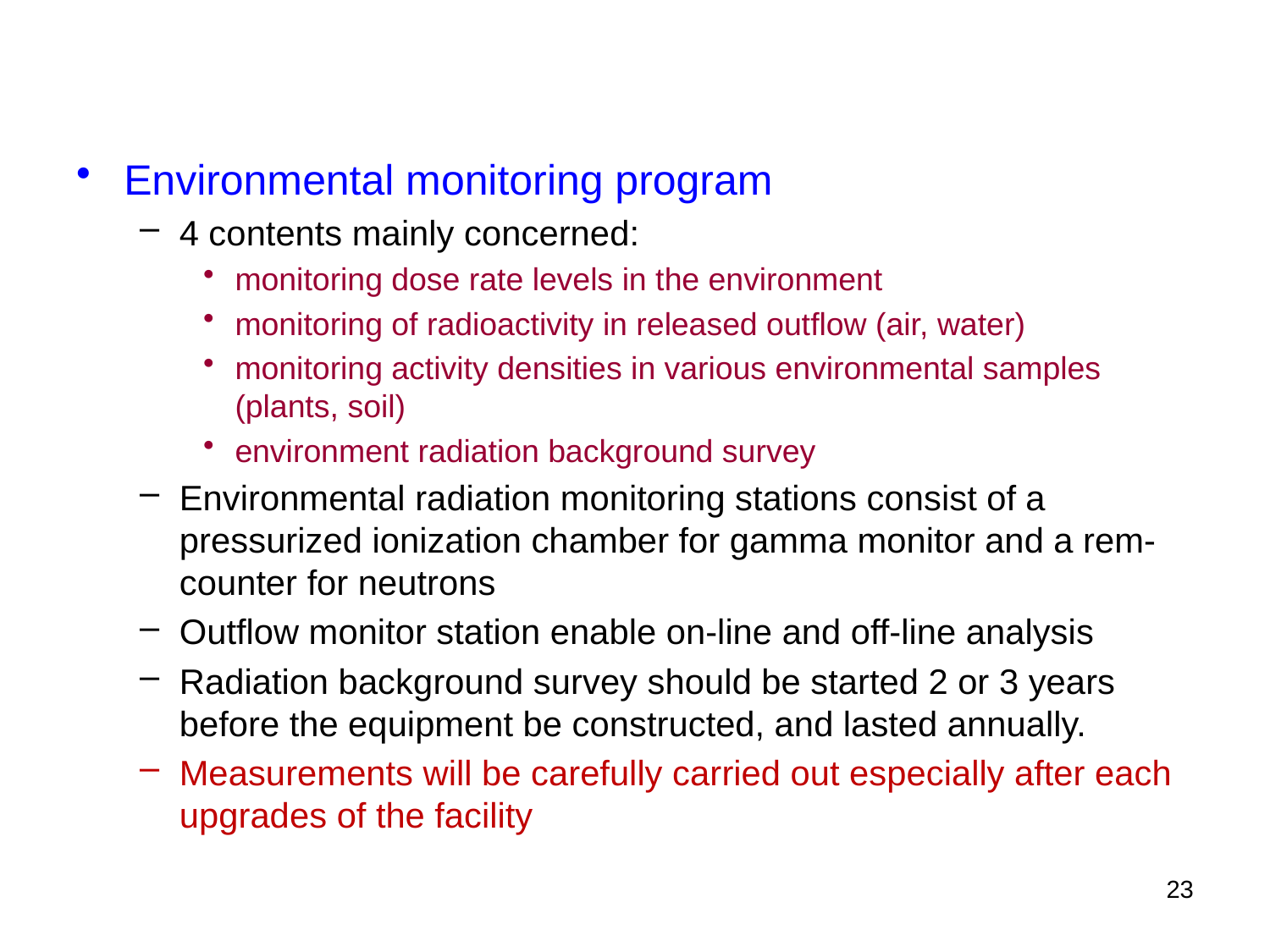

Environmental monitoring program
4 contents mainly concerned:
monitoring dose rate levels in the environment
monitoring of radioactivity in released outflow (air, water)
monitoring activity densities in various environmental samples (plants, soil)
environment radiation background survey
Environmental radiation monitoring stations consist of a pressurized ionization chamber for gamma monitor and a rem-counter for neutrons
Outflow monitor station enable on-line and off-line analysis
Radiation background survey should be started 2 or 3 years before the equipment be constructed, and lasted annually.
Measurements will be carefully carried out especially after each upgrades of the facility
23